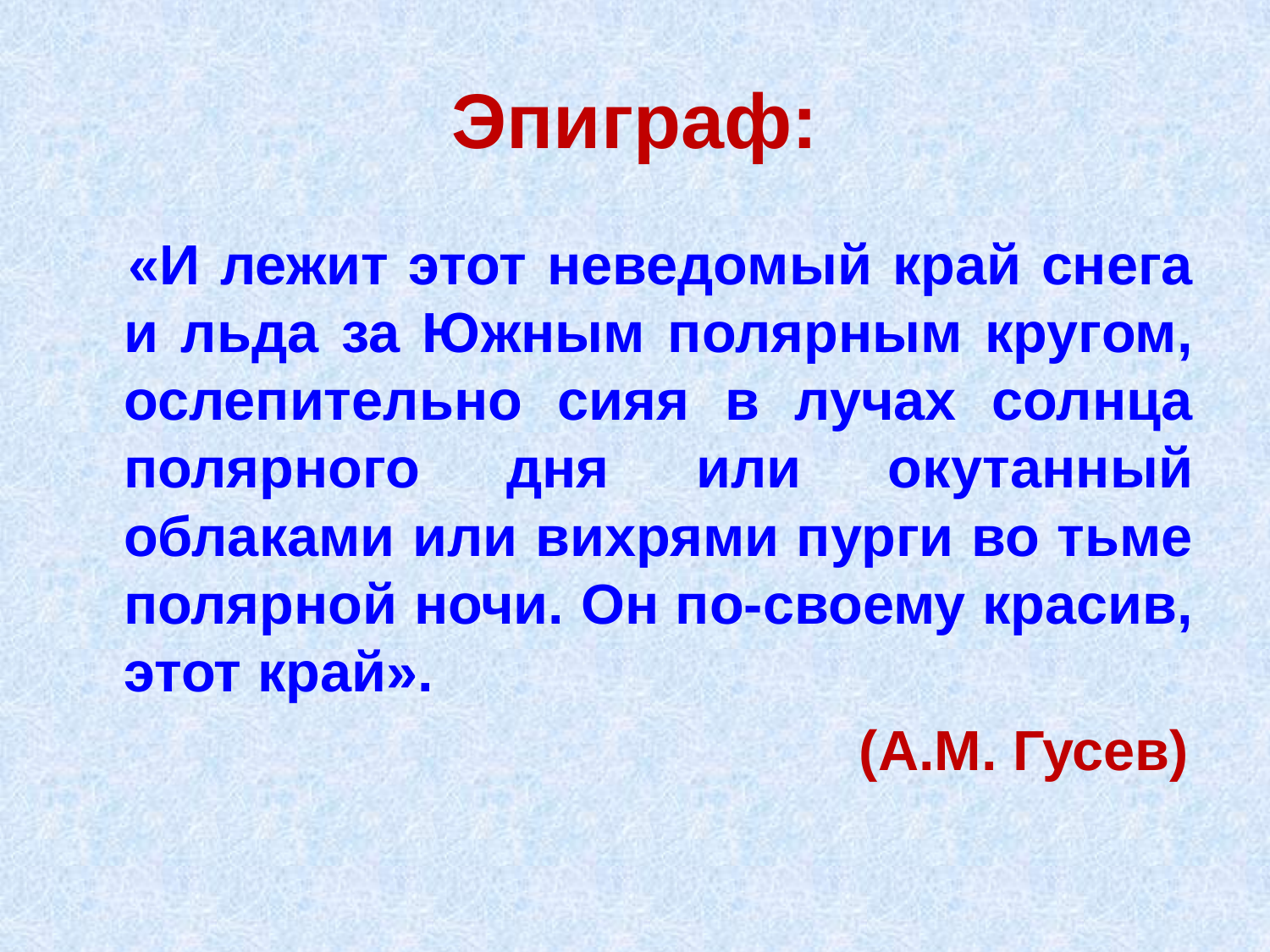

# Эпиграф:
   «И лежит этот неведомый край снега и льда за Южным полярным кругом, ослепительно сияя в лучах солнца полярного дня или окутанный облаками или вихрями пурги во тьме полярной ночи. Он по-своему красив, этот край».
                                                  (А.М. Гусев)